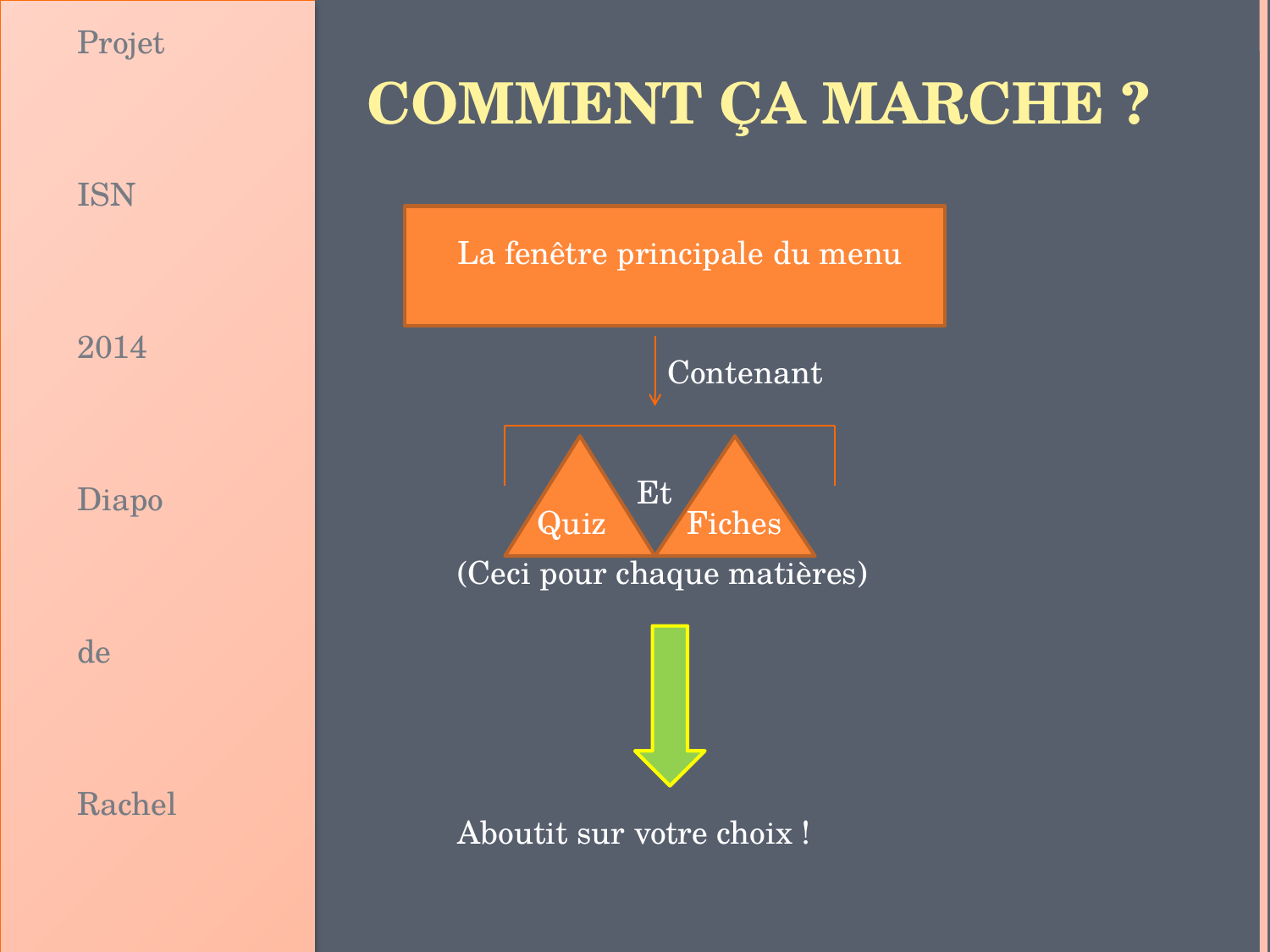

Projet

ISN

2014

Diapo

de

Rachel
# Comment ça marche ?

La fenêtre principale du menu
Contenant

Et
Quiz
Fiches
(Ceci pour chaque matières)

Aboutit sur votre choix !